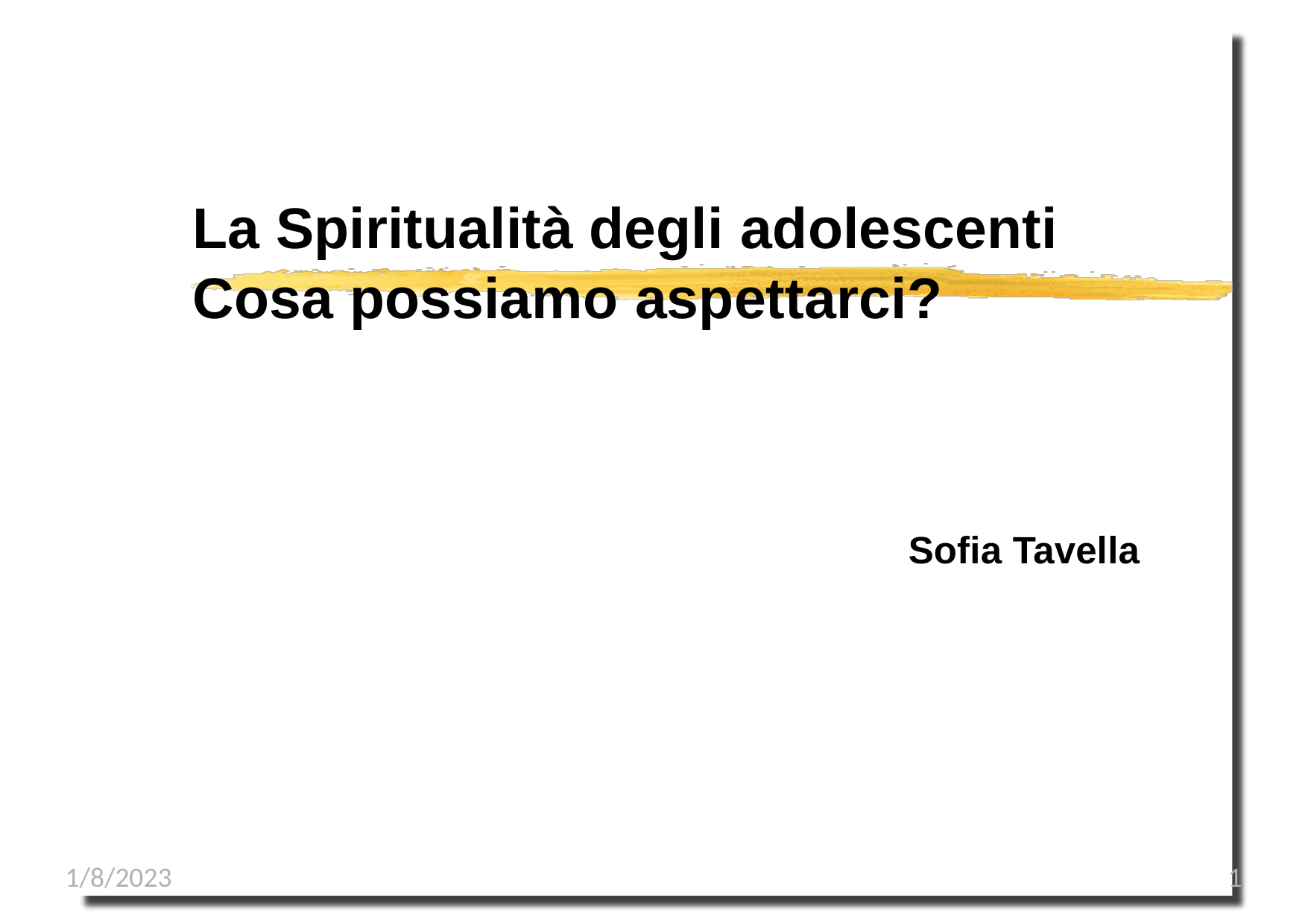

# La Spiritualità degli adolescenti  Cosa possiamo aspettarci?
Sofia Tavella
1/8/2023
1